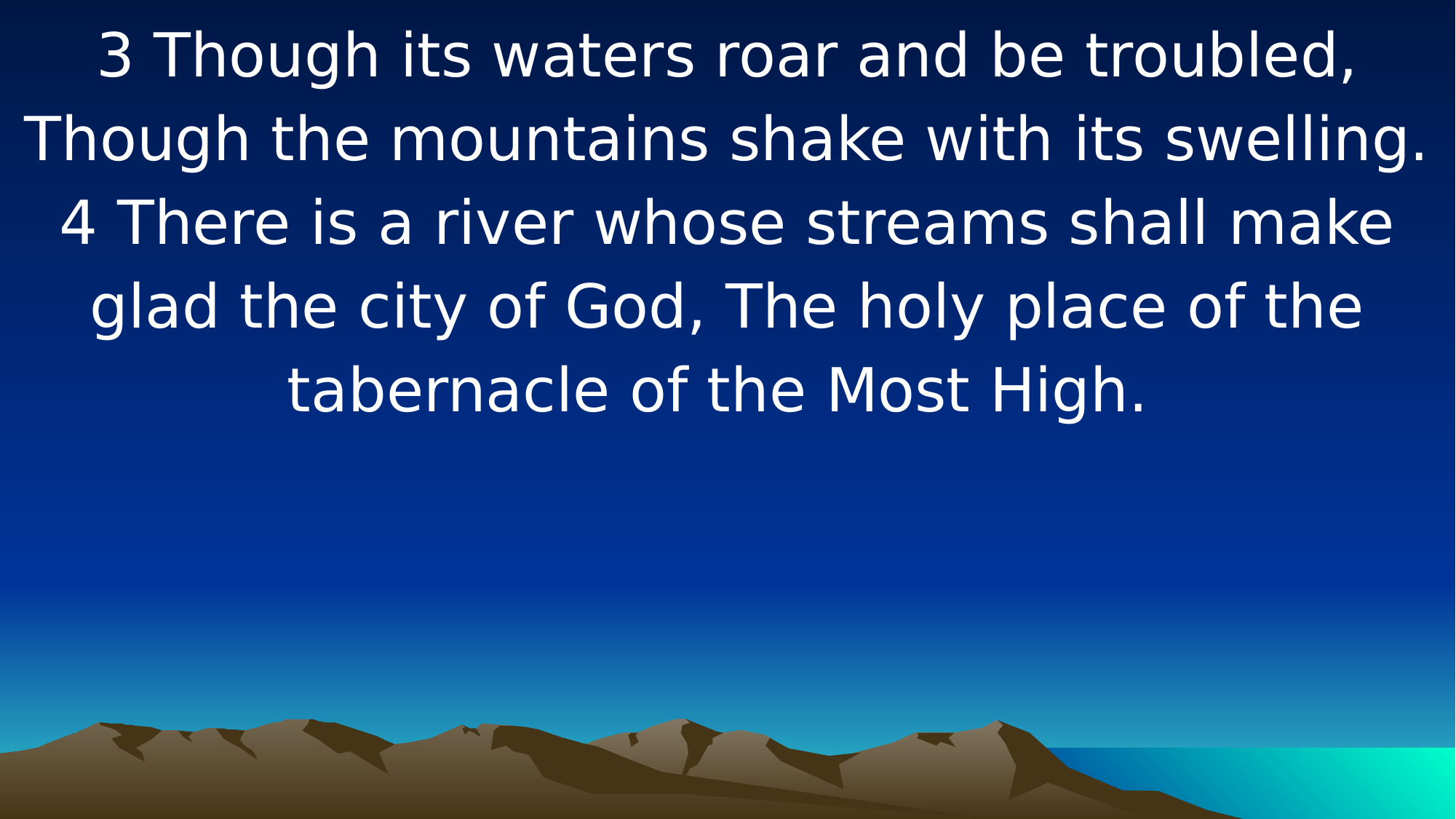

3 Though its waters roar and be troubled, Though the mountains shake with its swelling. 4 There is a river whose streams shall make glad the city of God, The holy place of the tabernacle of the Most High.